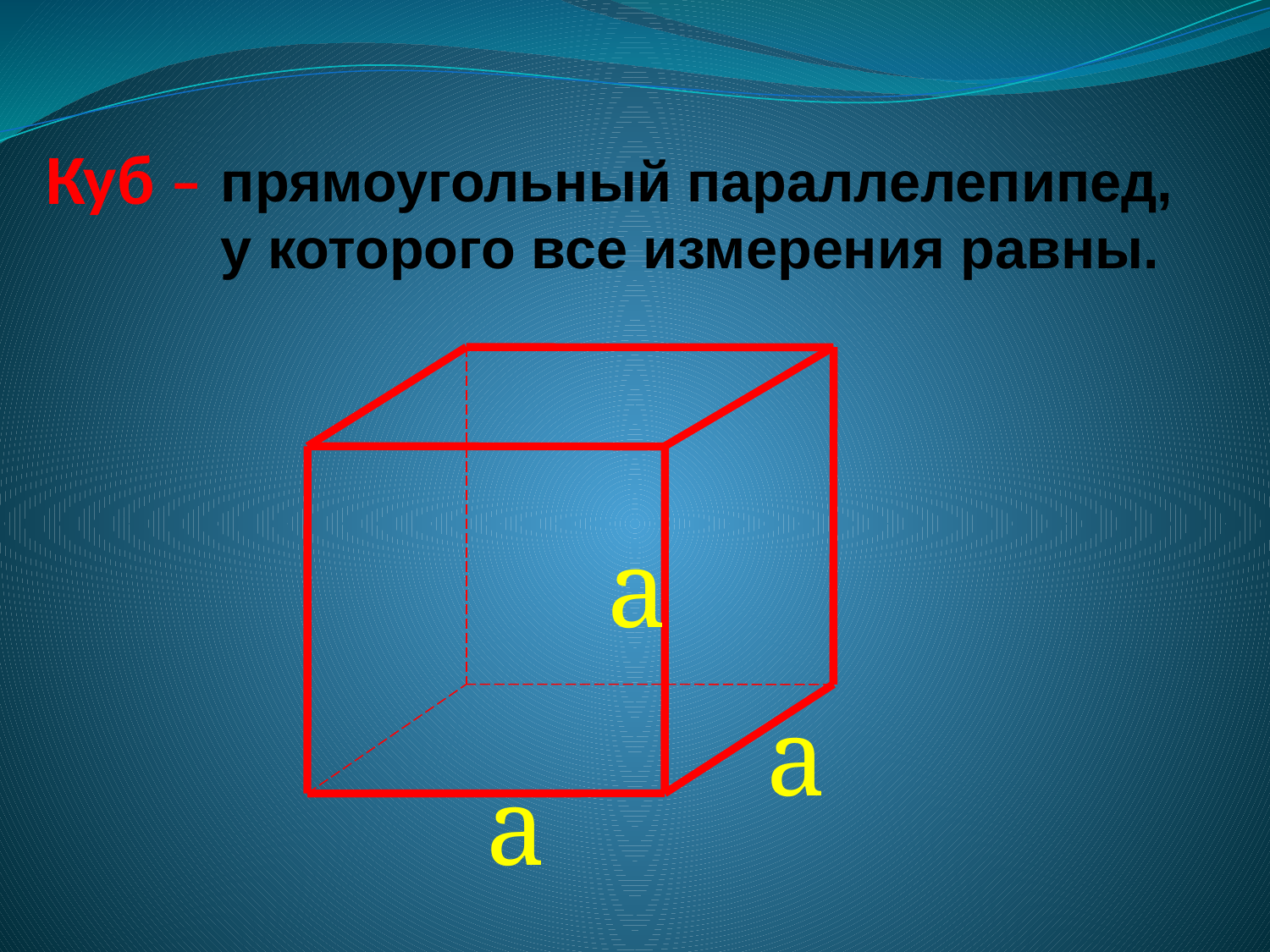

# Куб –
прямоугольный параллелепипед,
у которого все измерения равны.

a
a
а